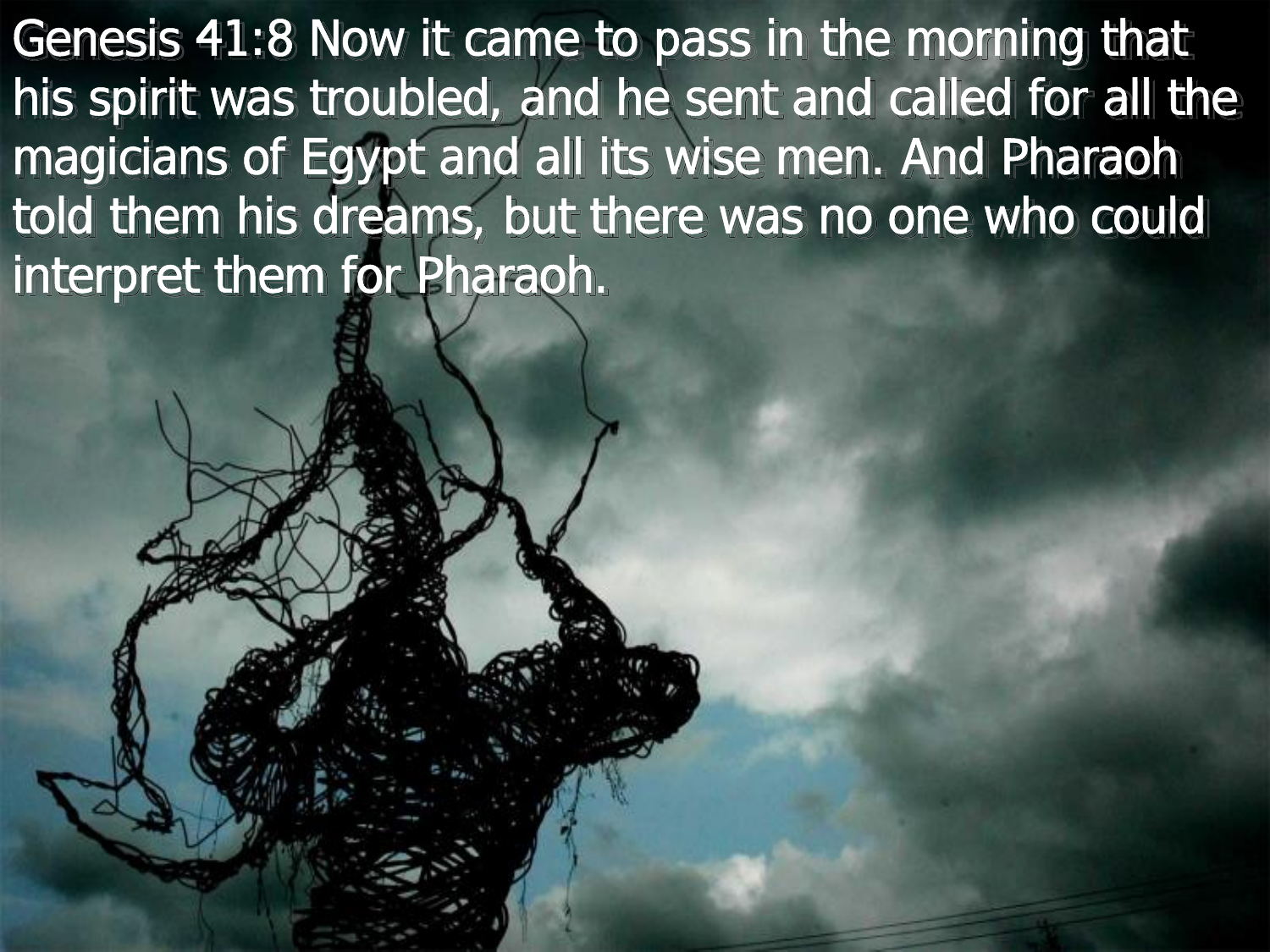

Genesis 41:8 Now it came to pass in the morning that his spirit was troubled, and he sent and called for all the magicians of Egypt and all its wise men. And Pharaoh told them his dreams, but there was no one who could interpret them for Pharaoh.